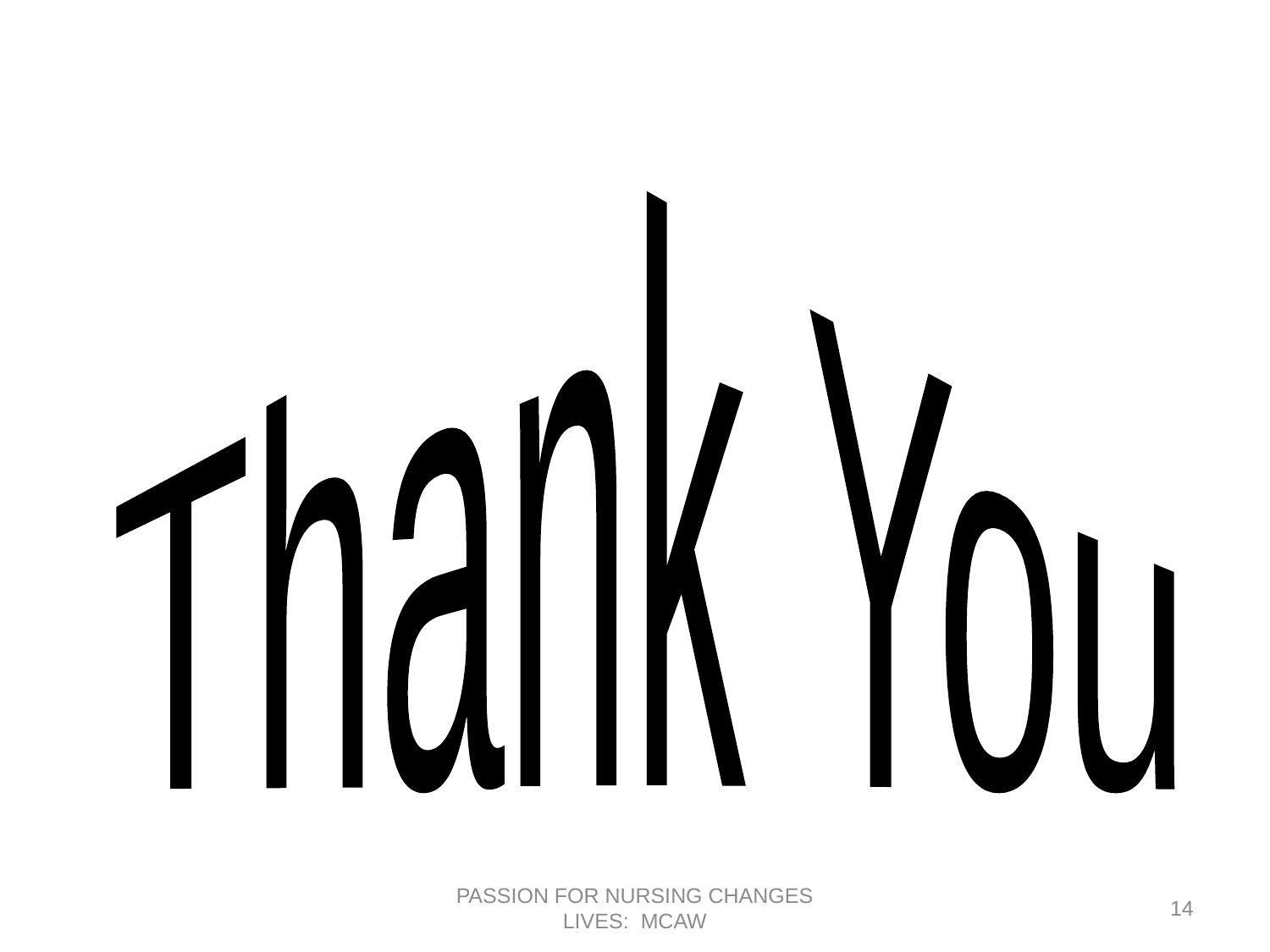

Thank You
PASSION FOR NURSING CHANGES LIVES:  MCAW
14